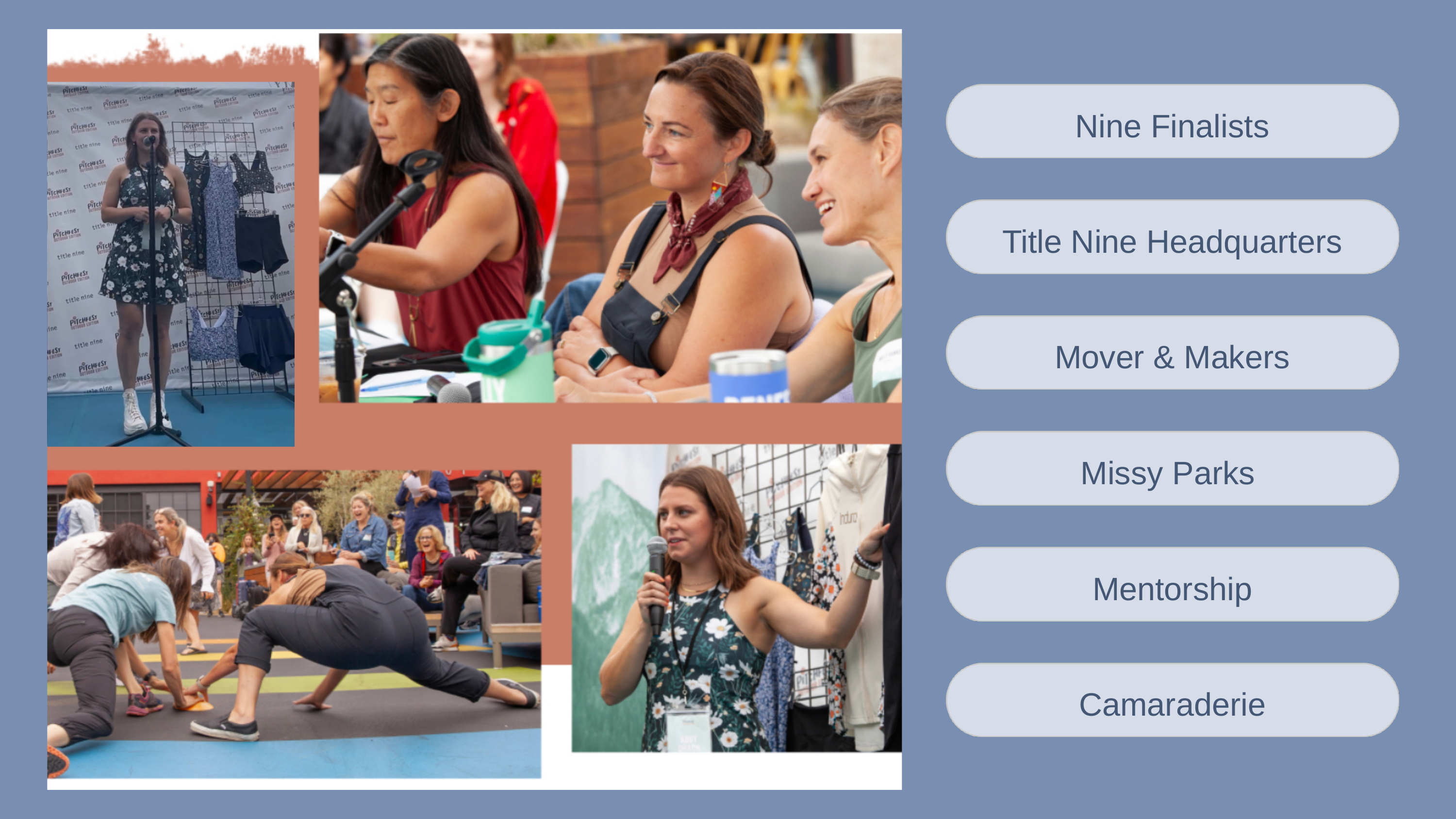

Nine Finalists

Title Nine Headquarters

Mover & Makers

Missy Parks

Mentorship

Camaraderie